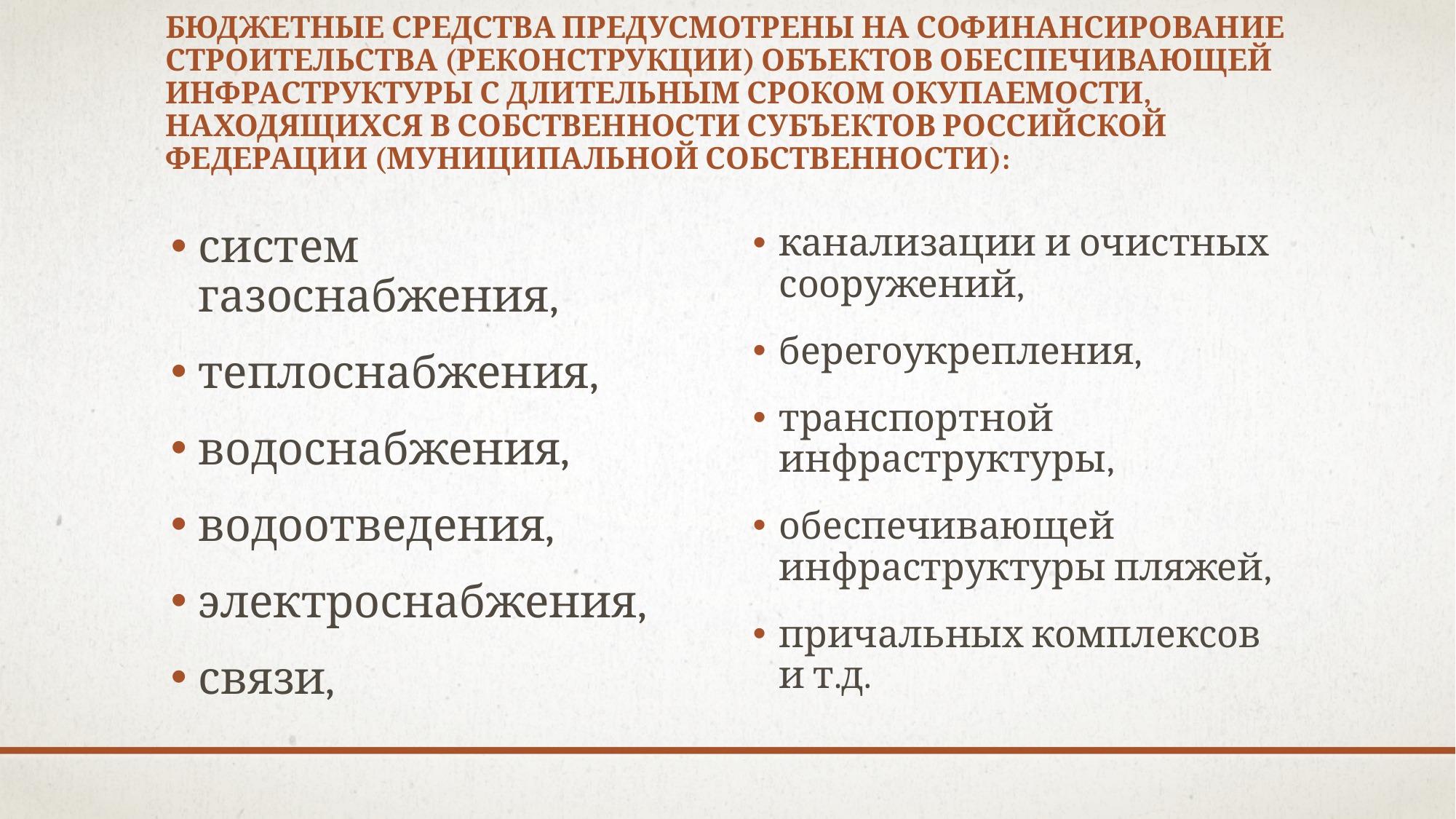

# бюджетные средства предусмотрены на софинансирование строительства (реконструкции) объектов обеспечивающей инфраструктуры с длительным сроком окупаемости, находящихся в собственности субъектов Российской Федерации (муниципальной собственности):
систем газоснабжения,
теплоснабжения,
водоснабжения,
водоотведения,
электроснабжения,
связи,

канализации и очистных сооружений,
берегоукрепления,
транспортной инфраструктуры,
обеспечивающей инфраструктуры пляжей,
причальных комплексов и т.д.